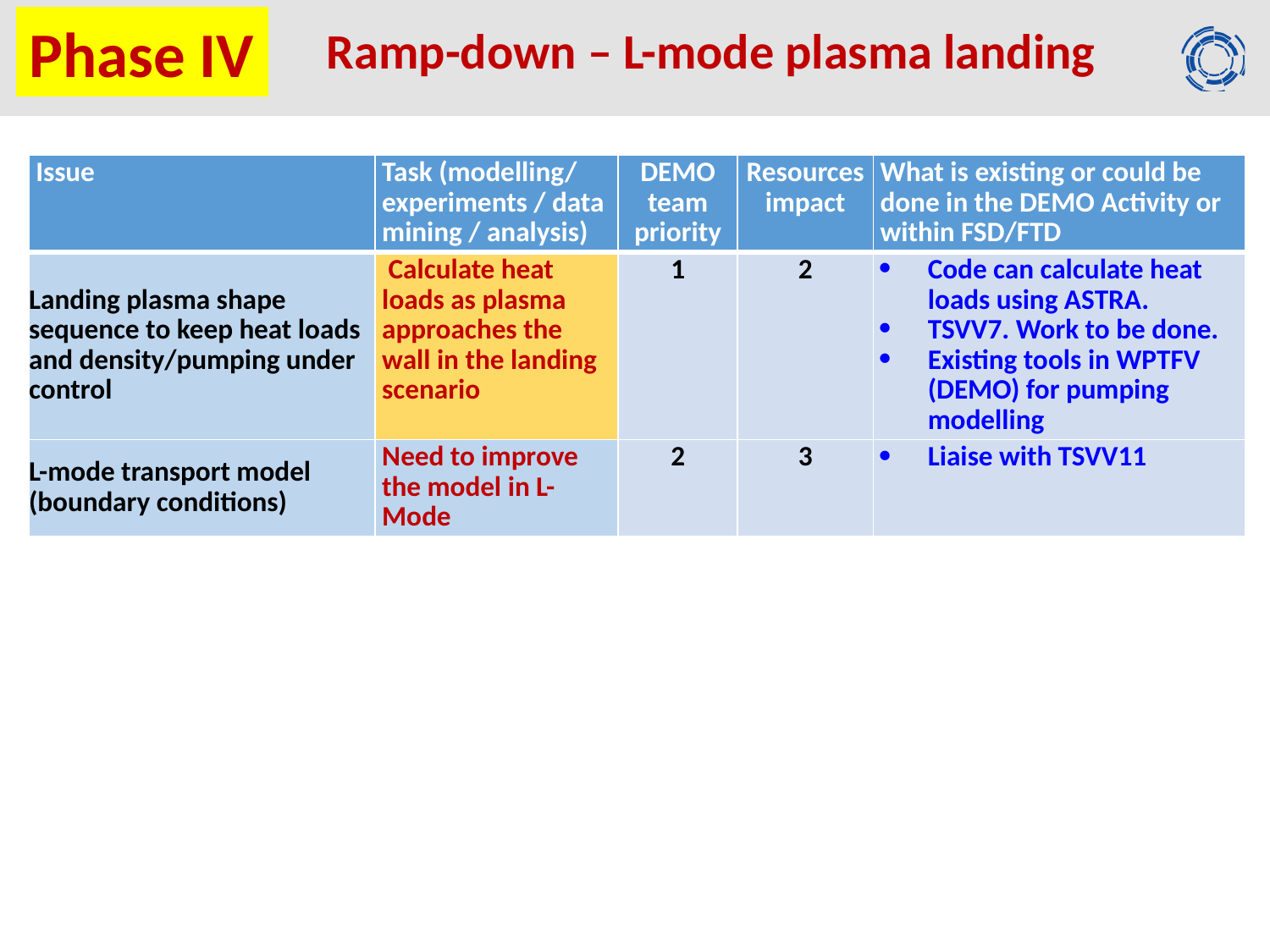

Phase IV
Ramp-down – L-mode plasma landing
| Issue | Task (modelling/ experiments / data mining / analysis) | DEMO team priority | Resources impact | What is existing or could be done in the DEMO Activity or within FSD/FTD |
| --- | --- | --- | --- | --- |
| Landing plasma shape sequence to keep heat loads and density/pumping under control | Calculate heat loads as plasma approaches the wall in the landing scenario | 1 | 2 | Code can calculate heat loads using ASTRA. TSVV7. Work to be done. Existing tools in WPTFV (DEMO) for pumping modelling |
| L-mode transport model (boundary conditions) | Need to improve the model in L-Mode | 2 | 3 | Liaise with TSVV11 |